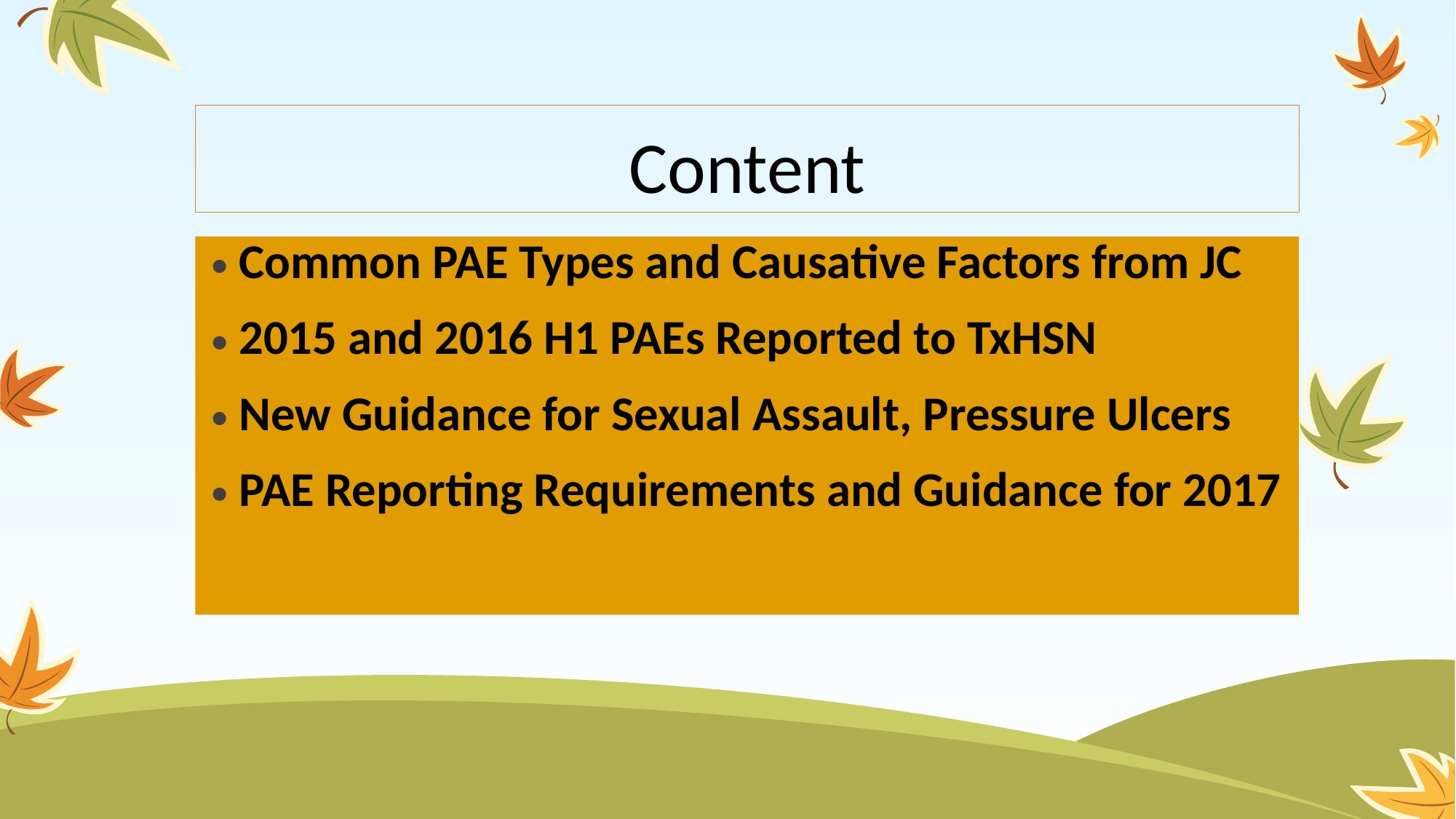

# Content
Common PAE Types and Causative Factors from JC
2015 and 2016 H1 PAEs Reported to TxHSN
New Guidance for Sexual Assault, Pressure Ulcers
PAE Reporting Requirements and Guidance for 2017